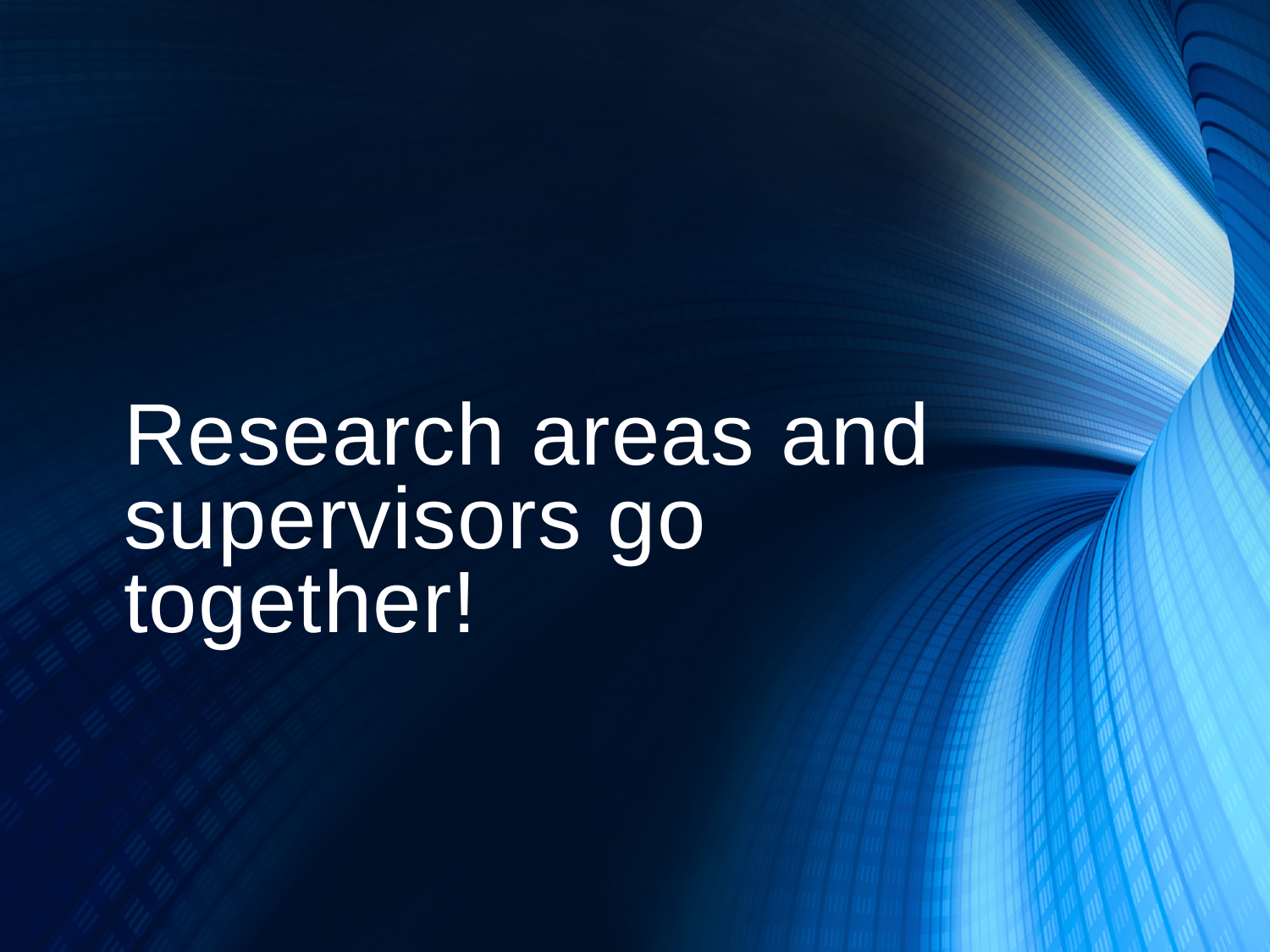

# Research areas and supervisors go together!